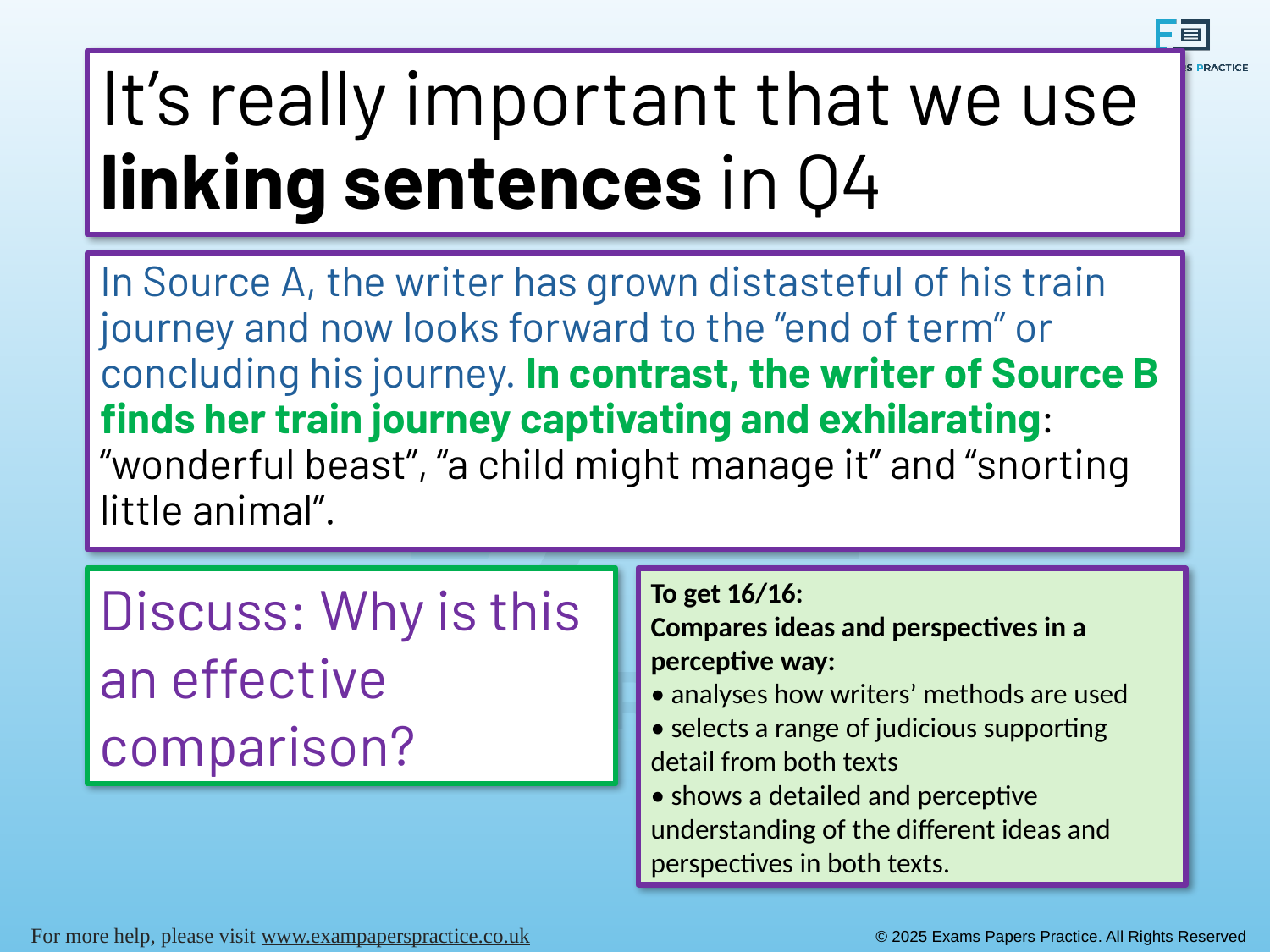

# It’s really important that we use linking sentences in Q4
In Source A, the writer has grown distasteful of his train journey and now looks forward to the “end of term” or concluding his journey. In contrast, the writer of Source B finds her train journey captivating and exhilarating: “wonderful beast”, “a child might manage it” and “snorting little animal”.
Discuss: Why is this an effective comparison?
To get 16/16:
Compares ideas and perspectives in a perceptive way:
• analyses how writers’ methods are used
• selects a range of judicious supporting detail from both texts
• shows a detailed and perceptive understanding of the different ideas and
perspectives in both texts.